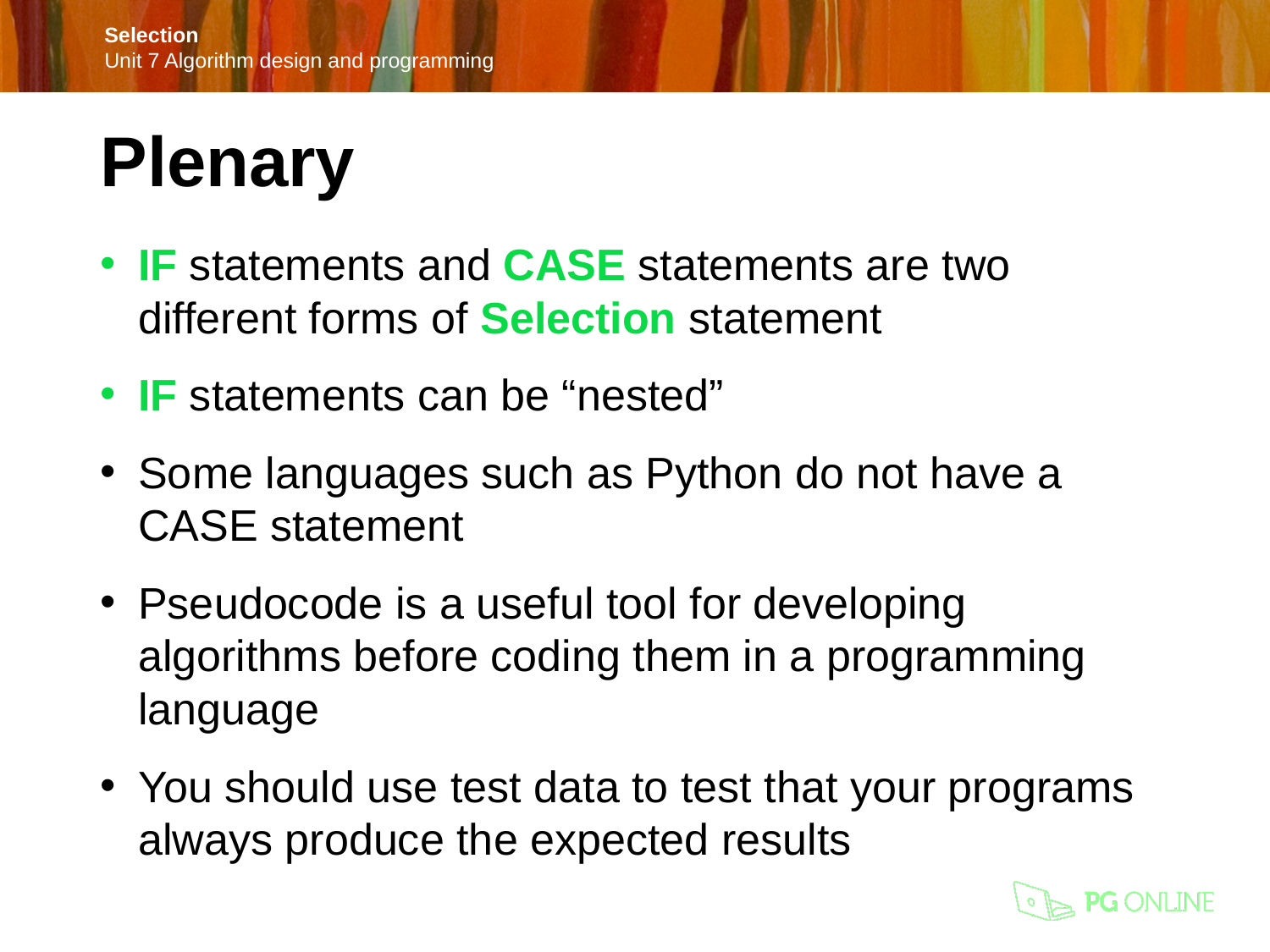

Plenary
IF statements and CASE statements are two different forms of Selection statement
IF statements can be “nested”
Some languages such as Python do not have a CASE statement
Pseudocode is a useful tool for developing algorithms before coding them in a programming language
You should use test data to test that your programs always produce the expected results